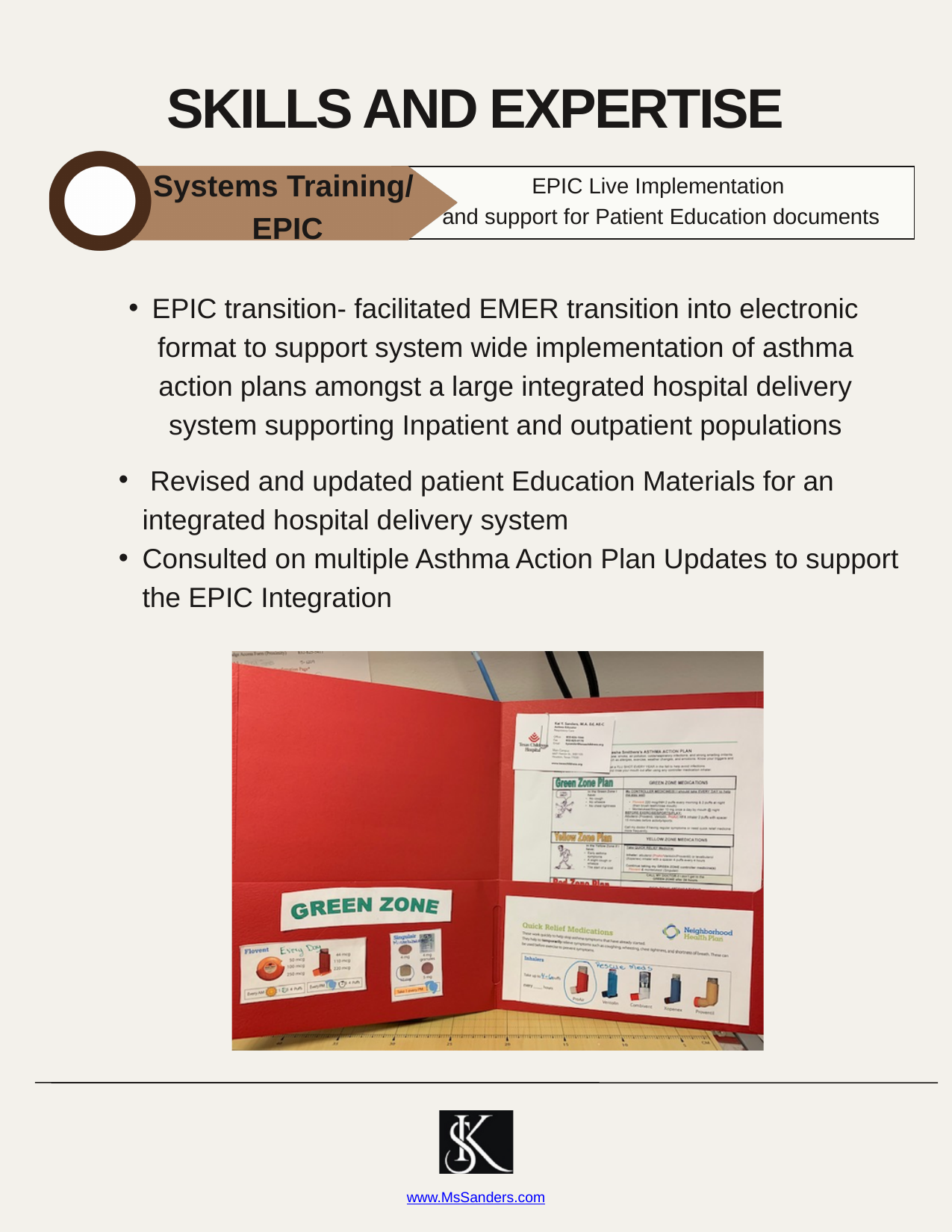

SKILLS AND EXPERTISE

EPIC Live Implementation
 and support for Patient Education documents
Systems Training/
 EPIC
EPIC transition- facilitated EMER transition into electronic format to support system wide implementation of asthma action plans amongst a large integrated hospital delivery system supporting Inpatient and outpatient populations
 Revised and updated patient Education Materials for an integrated hospital delivery system
Consulted on multiple Asthma Action Plan Updates to support the EPIC Integration

www.MsSanders.com